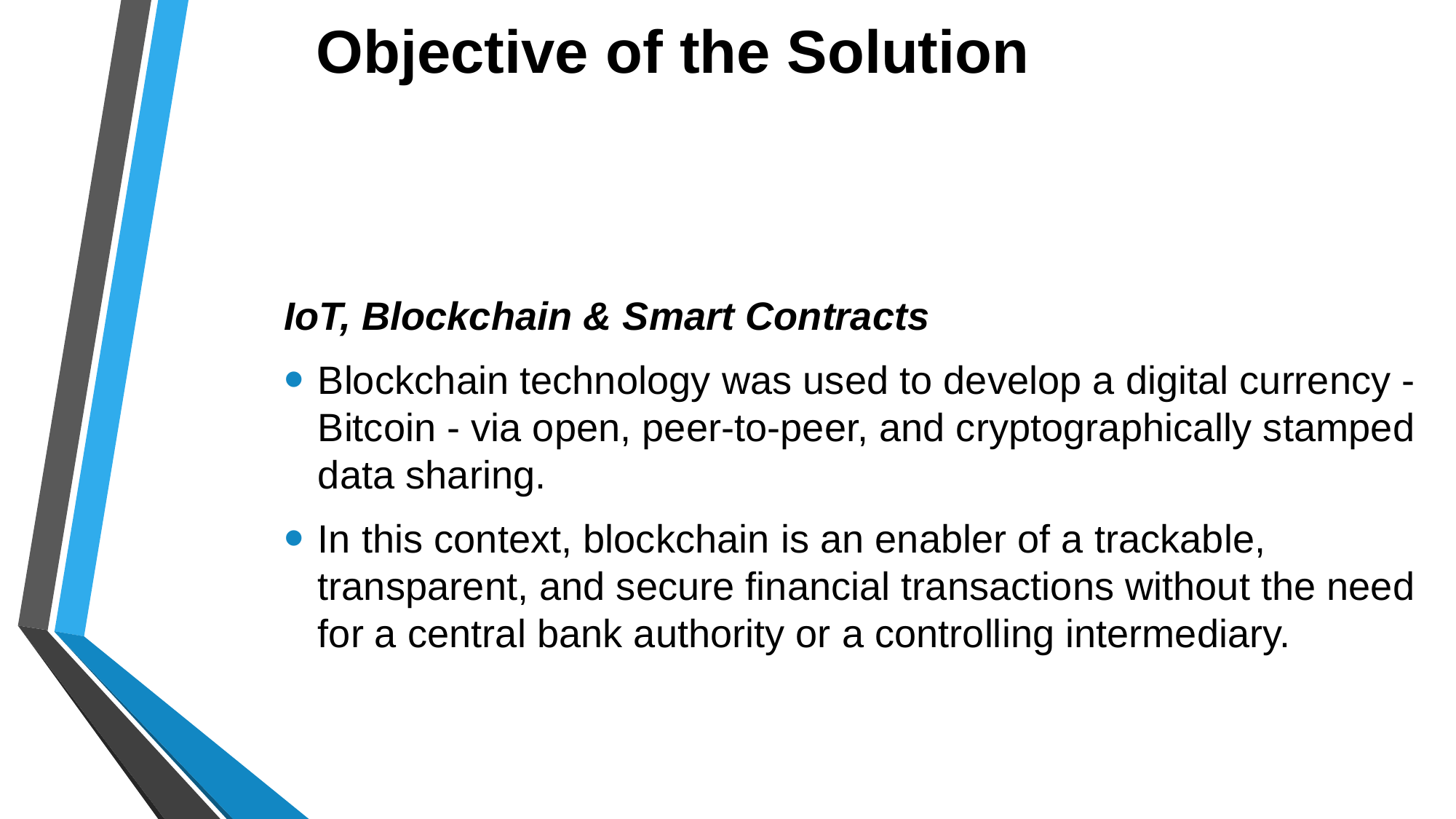

# Objective of the Solution
IoT, Blockchain & Smart Contracts
Blockchain technology was used to develop a digital currency - Bitcoin - via open, peer-to-peer, and cryptographically stamped data sharing.
In this context, blockchain is an enabler of a trackable, transparent, and secure financial transactions without the need for a central bank authority or a controlling intermediary.